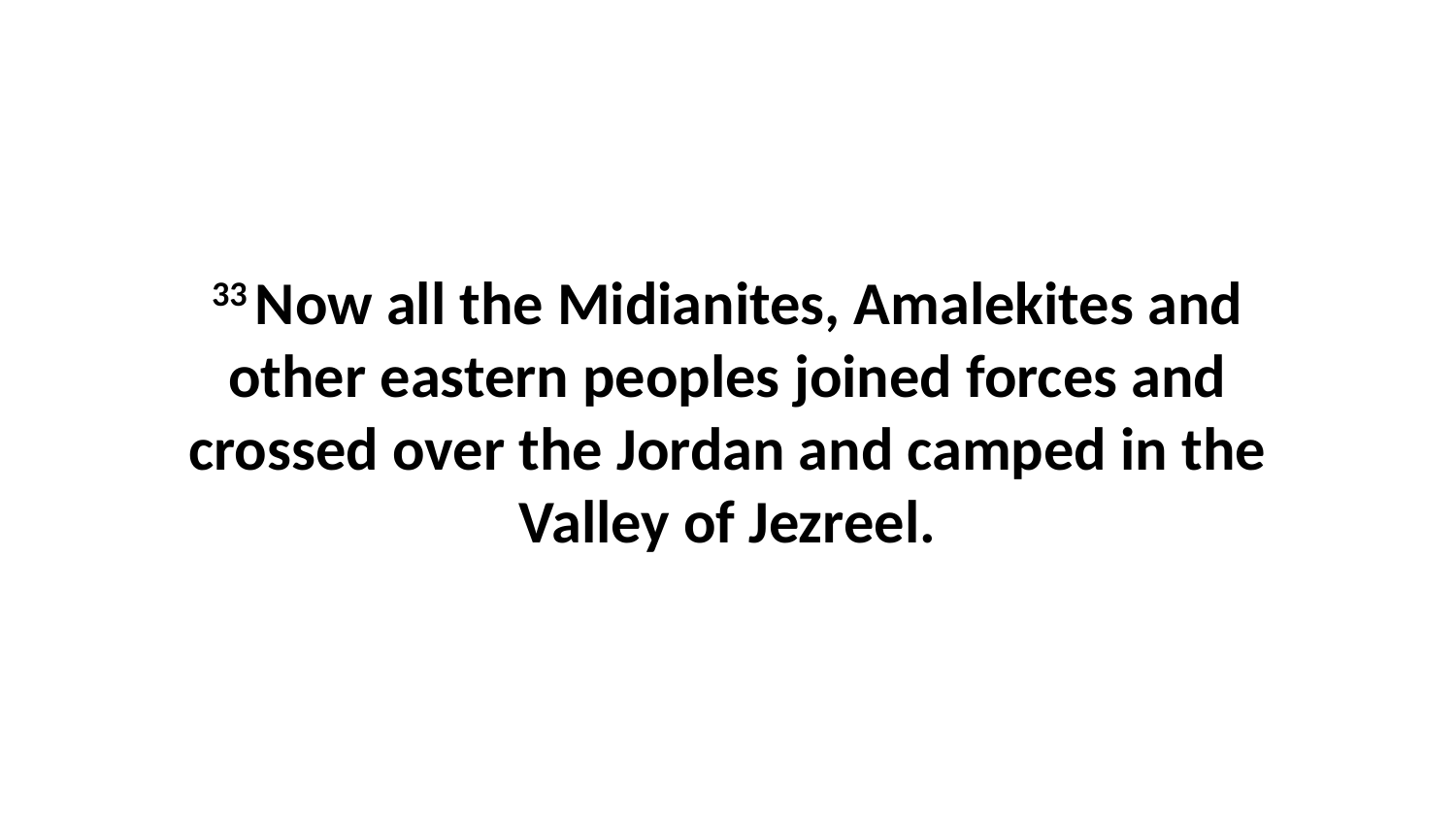

33 Now all the Midianites, Amalekites and other eastern peoples joined forces and crossed over the Jordan and camped in the Valley of Jezreel.